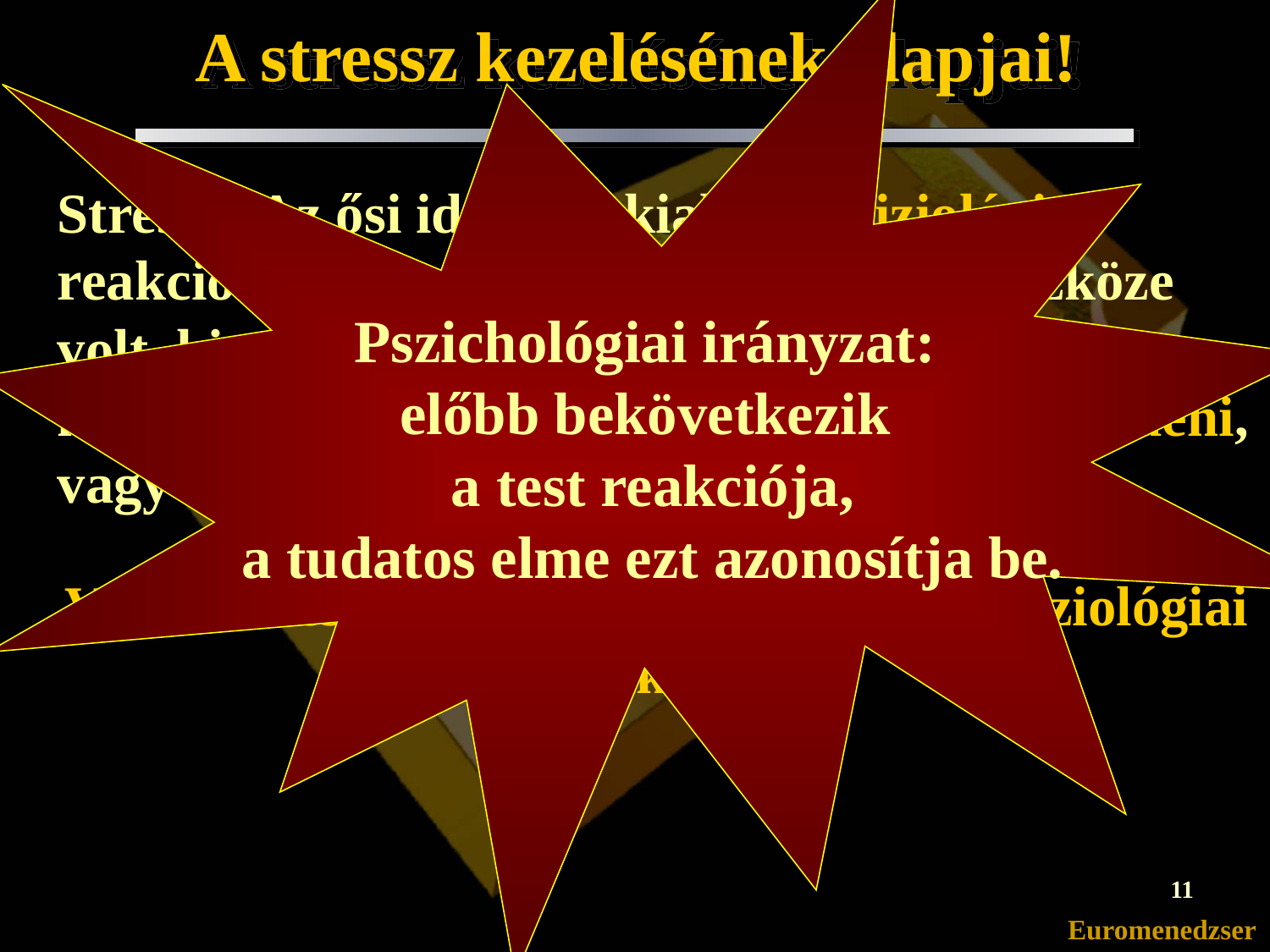

Pszichológiai irányzat:
előbb bekövetkezik
a test reakciója,
a tudatos elme ezt azonosítja be.
A stressz kezelésének alapjai!

Stressz: Az ősi időkben kialakult fiziológiai reakció a testben, mely akkor a túlélés eszköze volt, hiszen rövid idő alatt felkészítette a testet a kettő fajta intenzív  fizikai erőkifejtésre: küzdeni, vagy menekülni.

Váratlan eseményre adott nem tudatos fiziológiai reakció!
11